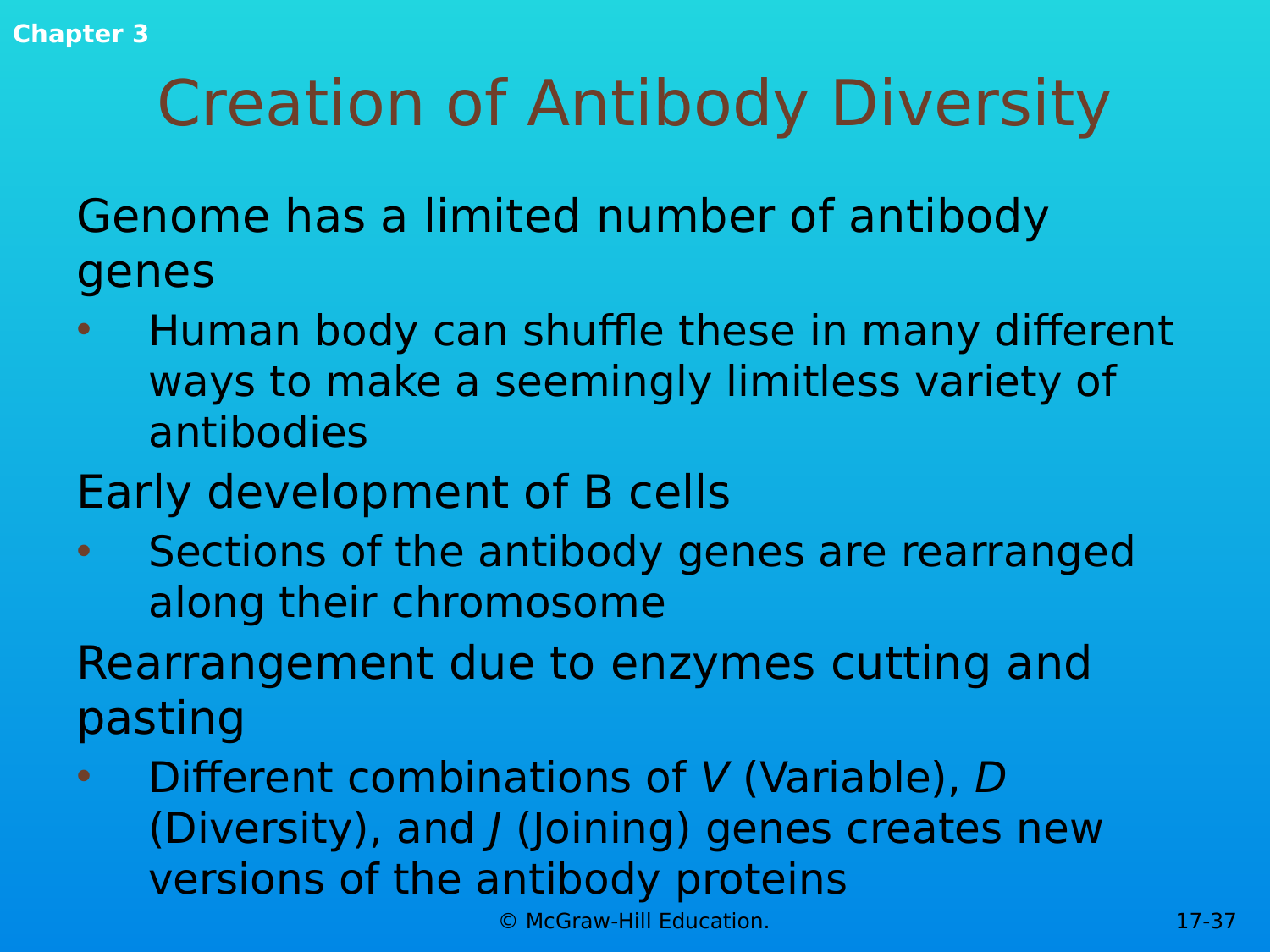

# Creation of Antibody Diversity
Genome has a limited number of antibody genes
Human body can shuffle these in many different ways to make a seemingly limitless variety of antibodies
Early development of B cells
Sections of the antibody genes are rearranged along their chromosome
Rearrangement due to enzymes cutting and pasting
Different combinations of V (Variable), D (Diversity), and J (Joining) genes creates new versions of the antibody proteins